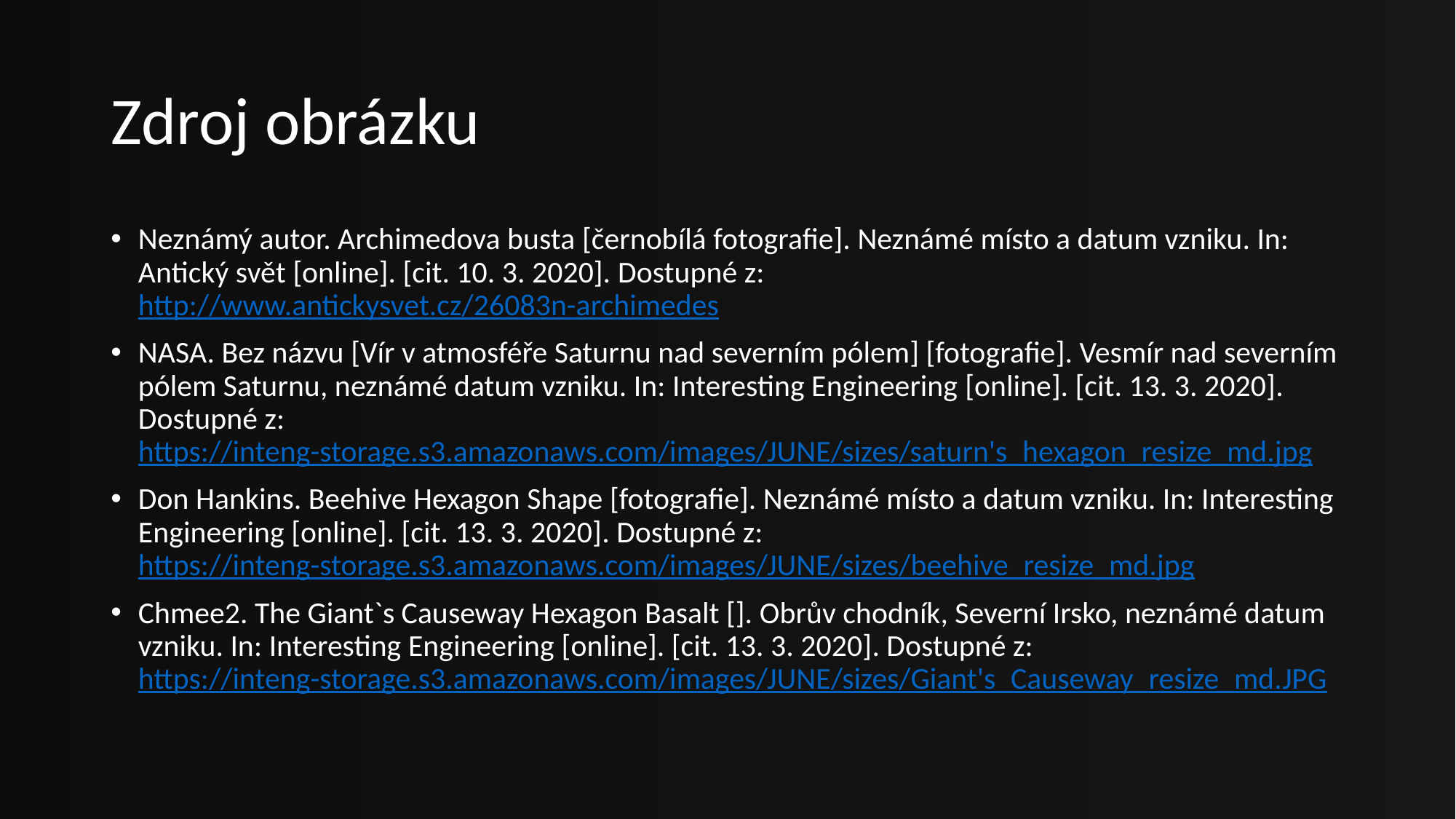

# Zdroj obrázku
Neznámý autor. Archimedova busta [černobílá fotografie]. Neznámé místo a datum vzniku. In: Antický svět [online]. [cit. 10. 3. 2020]. Dostupné z: http://www.antickysvet.cz/26083n-archimedes
NASA. Bez názvu [Vír v atmosféře Saturnu nad severním pólem] [fotografie]. Vesmír nad severním pólem Saturnu, neznámé datum vzniku. In: Interesting Engineering [online]. [cit. 13. 3. 2020]. Dostupné z: https://inteng-storage.s3.amazonaws.com/images/JUNE/sizes/saturn's_hexagon_resize_md.jpg
Don Hankins. Beehive Hexagon Shape [fotografie]. Neznámé místo a datum vzniku. In: Interesting Engineering [online]. [cit. 13. 3. 2020]. Dostupné z: https://inteng-storage.s3.amazonaws.com/images/JUNE/sizes/beehive_resize_md.jpg
Chmee2. The Giant`s Causeway Hexagon Basalt []. Obrův chodník, Severní Irsko, neznámé datum vzniku. In: Interesting Engineering [online]. [cit. 13. 3. 2020]. Dostupné z: https://inteng-storage.s3.amazonaws.com/images/JUNE/sizes/Giant's_Causeway_resize_md.JPG